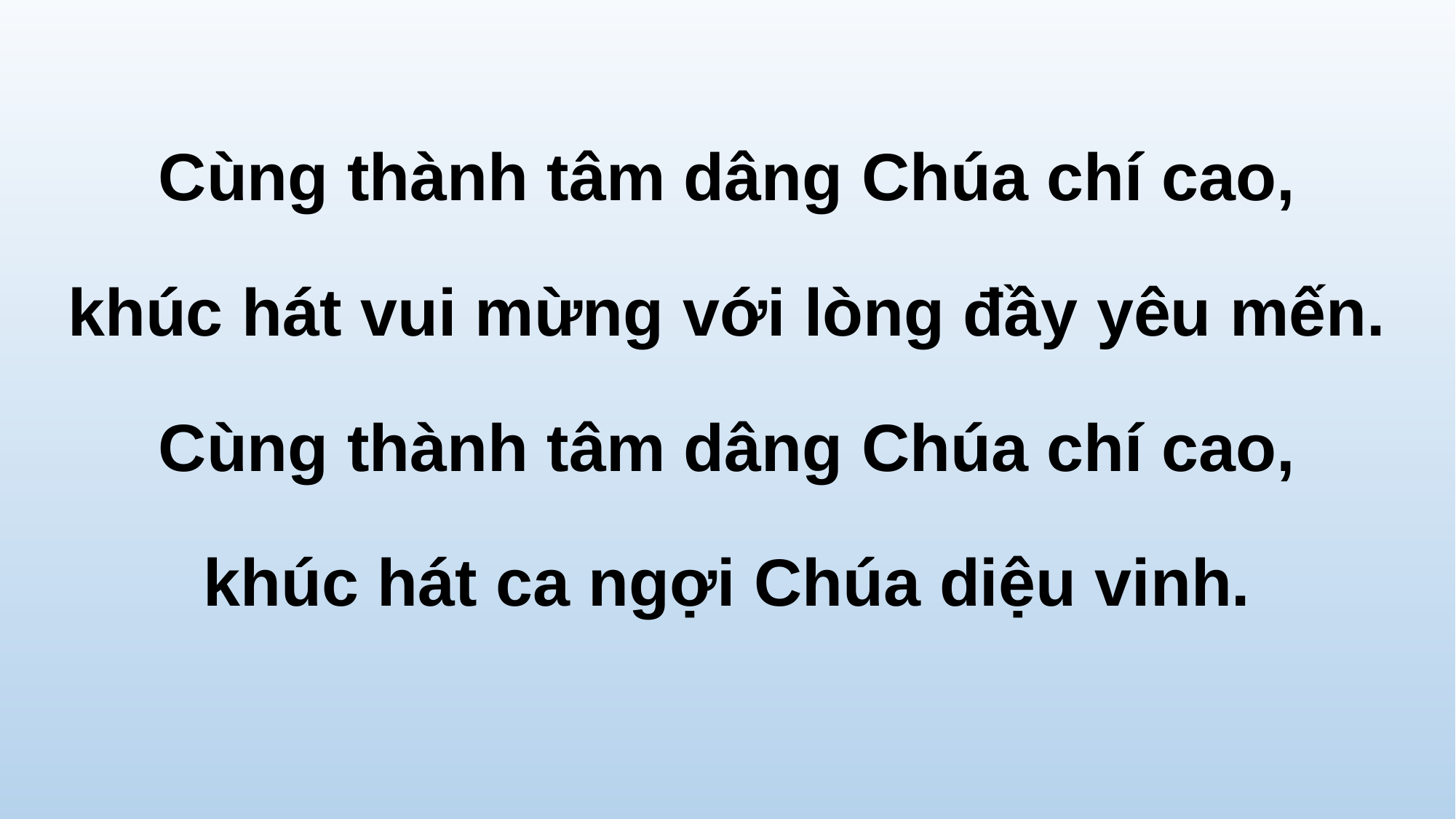

Cùng thành tâm dâng Chúa chí cao,
khúc hát vui mừng với lòng đầy yêu mến.
Cùng thành tâm dâng Chúa chí cao,
khúc hát ca ngợi Chúa diệu vinh.